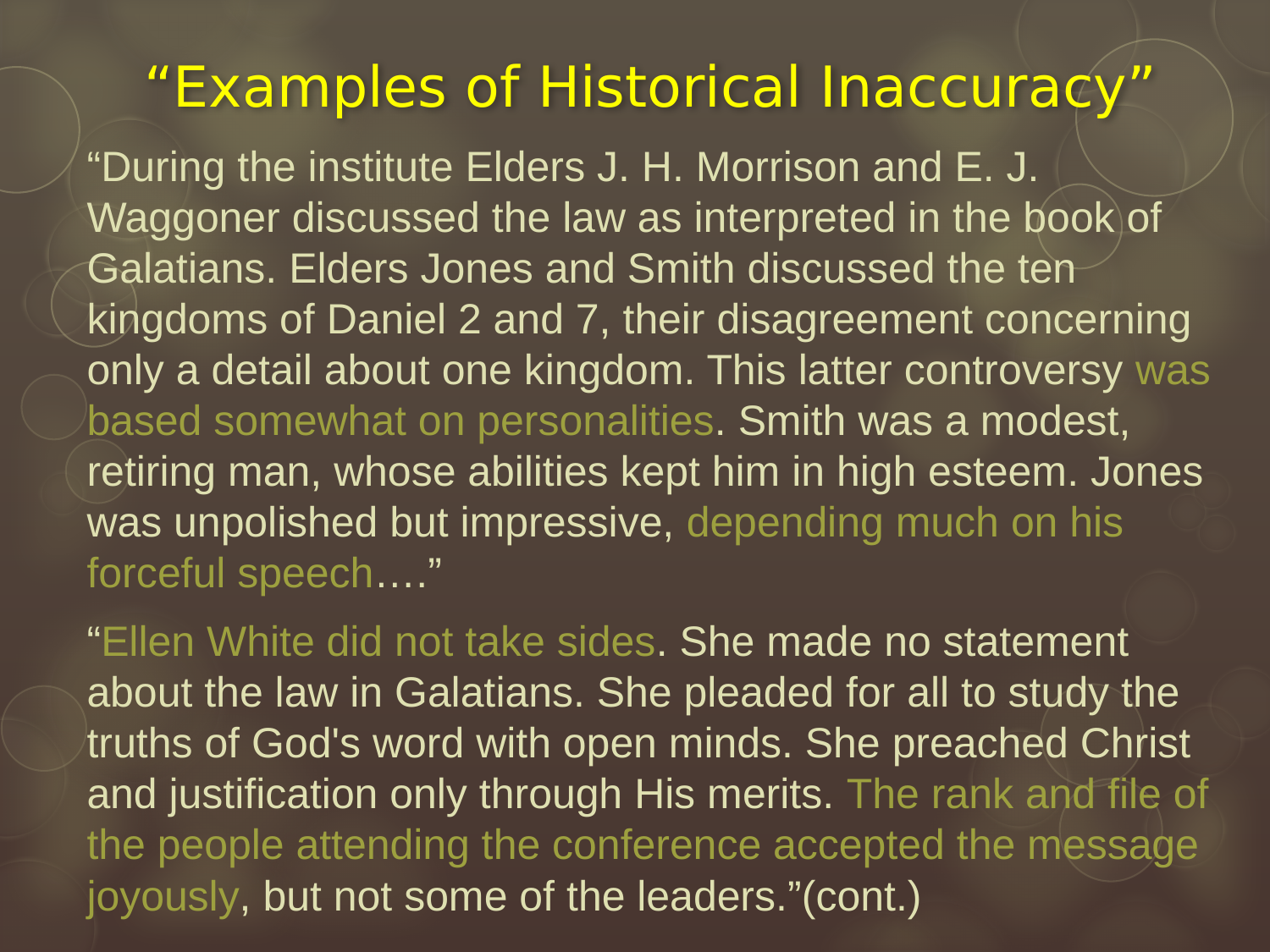

# “Examples of Historical Inaccuracy”
“During the institute Elders J. H. Morrison and E. J. Waggoner discussed the law as interpreted in the book of Galatians. Elders Jones and Smith discussed the ten kingdoms of Daniel 2 and 7, their disagreement concerning only a detail about one kingdom. This latter controversy was based somewhat on personalities. Smith was a modest, retiring man, whose abilities kept him in high esteem. Jones was unpolished but impressive, depending much on his forceful speech….”
“Ellen White did not take sides. She made no statement about the law in Galatians. She pleaded for all to study the truths of God's word with open minds. She preached Christ and justification only through His merits. The rank and file of the people attending the conference accepted the message joyously, but not some of the leaders.”(cont.)